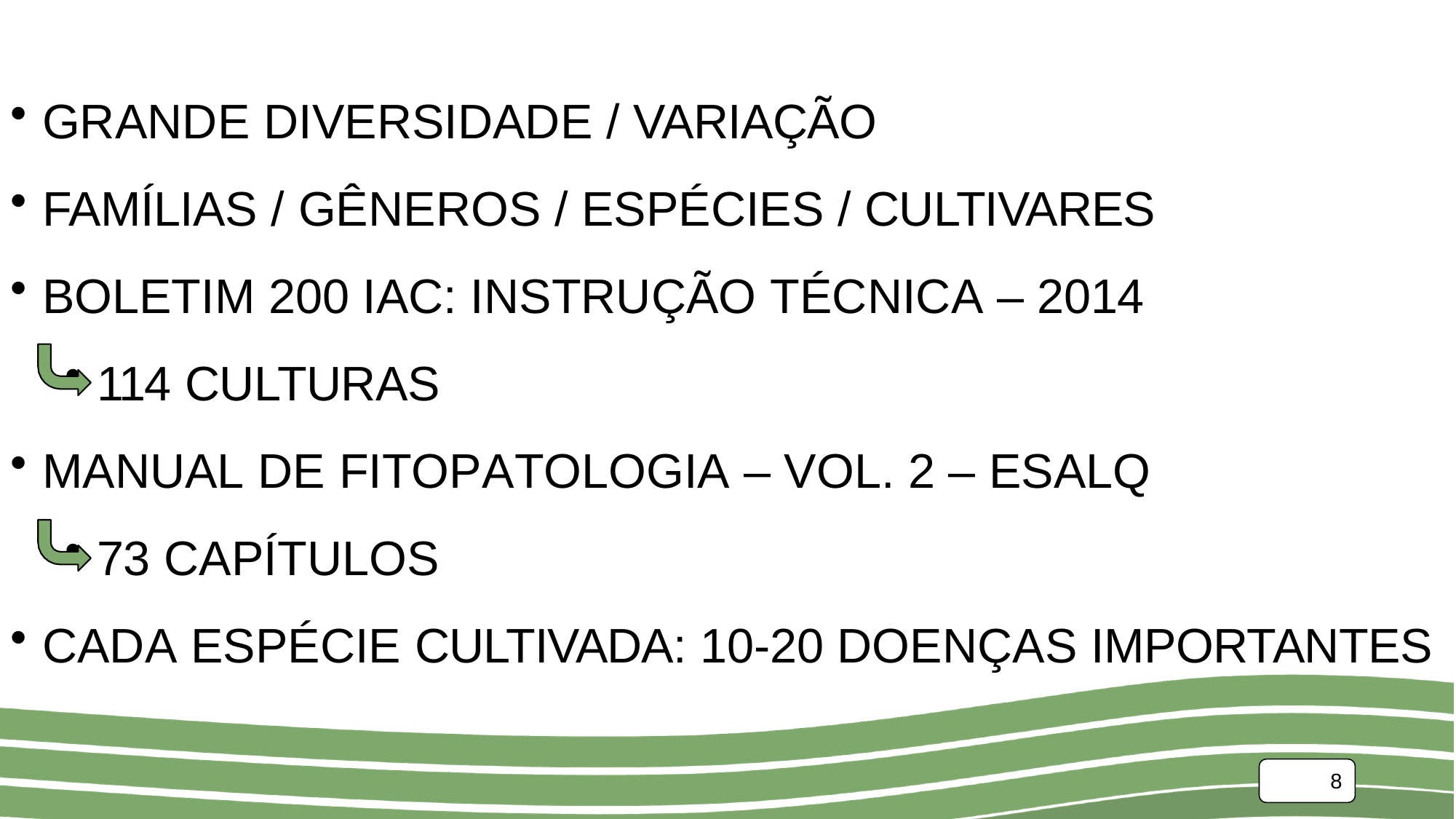

GRANDE DIVERSIDADE / VARIAÇÃO
FAMÍLIAS / GÊNEROS / ESPÉCIES / CULTIVARES
BOLETIM 200 IAC: INSTRUÇÃO TÉCNICA – 2014
114 CULTURAS
MANUAL DE FITOPATOLOGIA – VOL. 2 – ESALQ
73 CAPÍTULOS
CADA ESPÉCIE CULTIVADA: 10-20 DOENÇAS IMPORTANTES

8